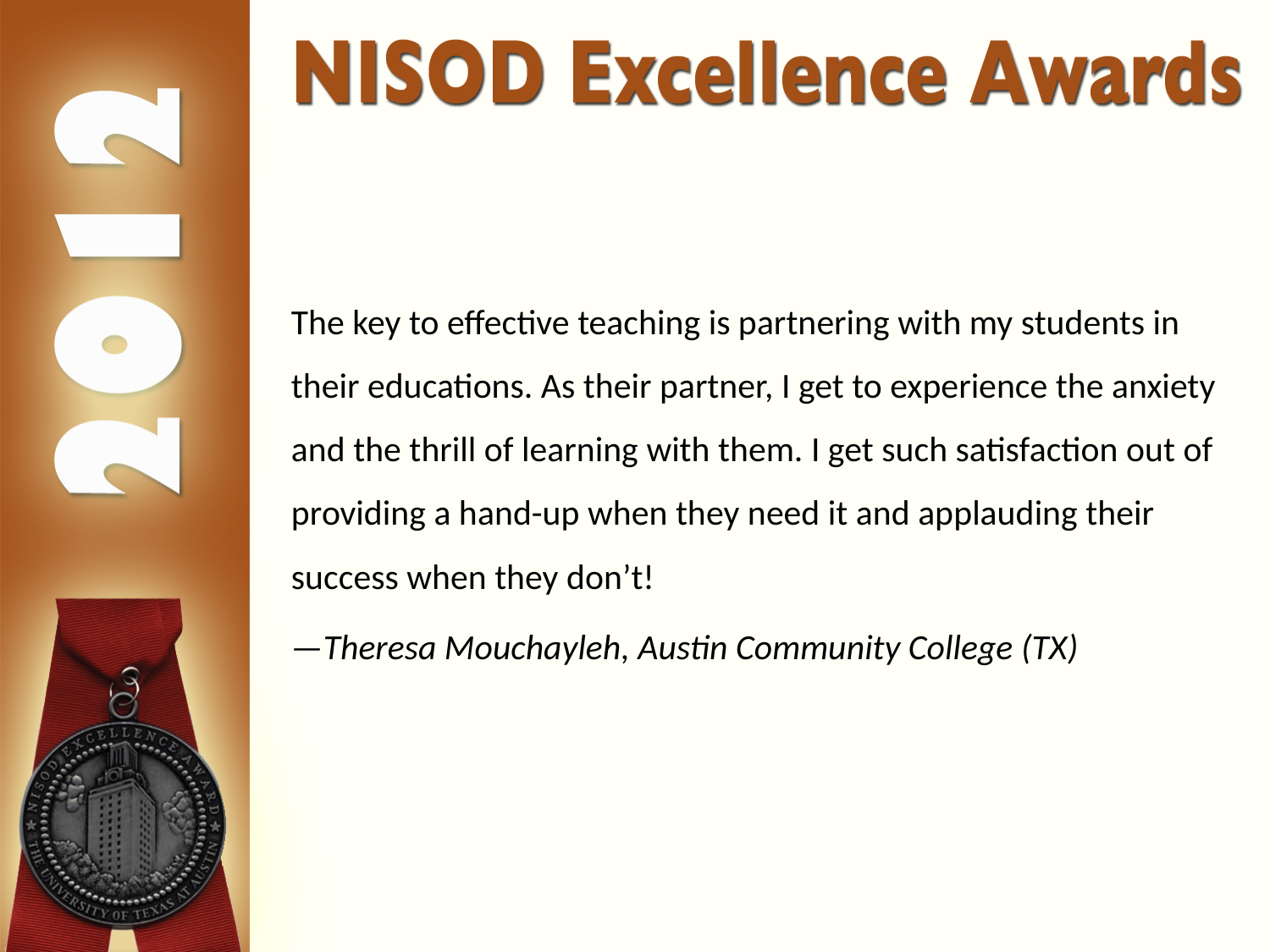

The key to effective teaching is partnering with my students in their educations. As their partner, I get to experience the anxiety and the thrill of learning with them. I get such satisfaction out of providing a hand-up when they need it and applauding their success when they don’t!
—Theresa Mouchayleh, Austin Community College (TX)